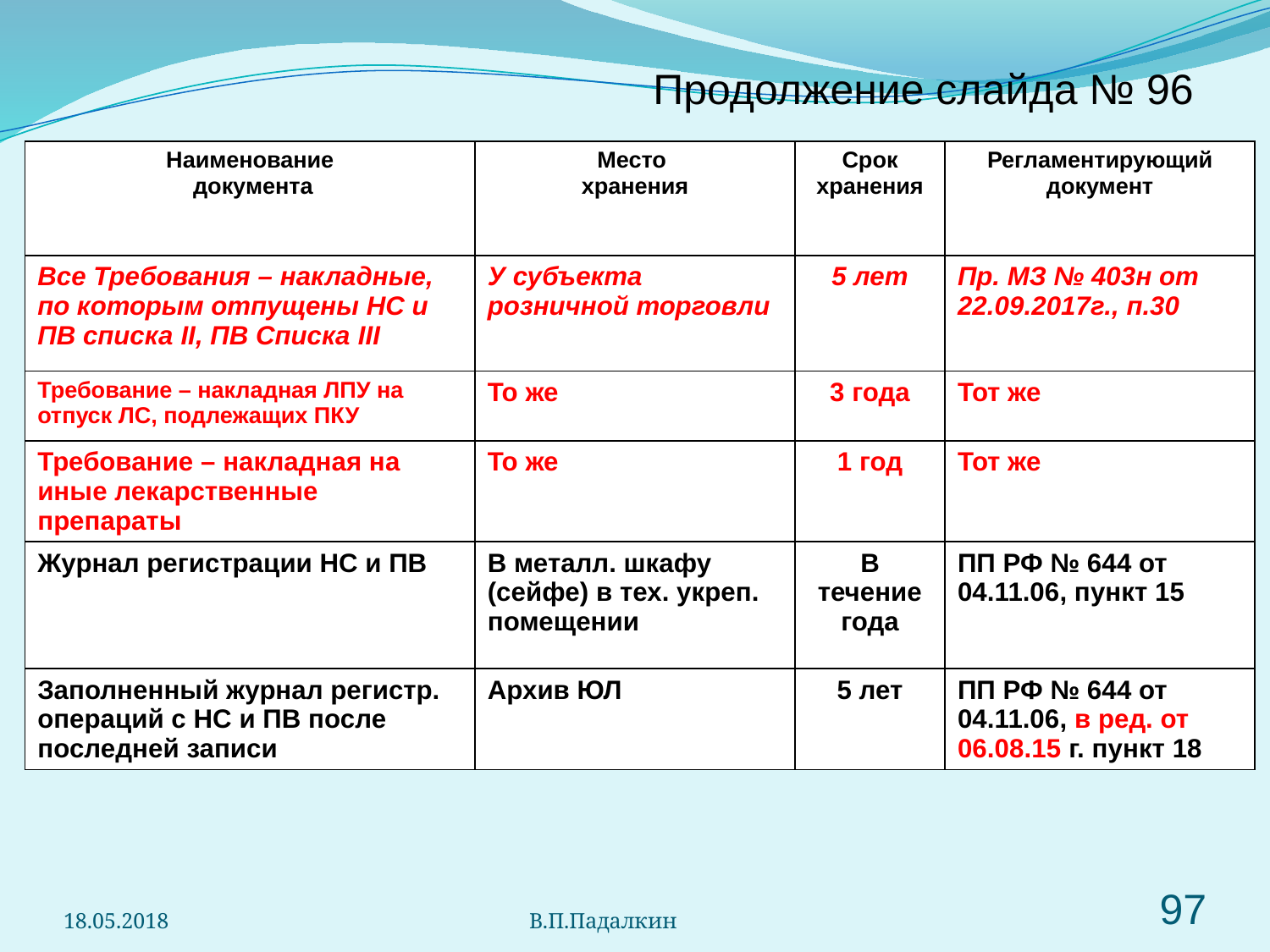

Продолжение слайда № 96
| Наименование документа | Место хранения | Срок хранения | Регламентирующий документ |
| --- | --- | --- | --- |
| Все Требования – накладные, по которым отпущены НС и ПВ списка II, ПВ Списка III | У субъекта розничной торговли | 5 лет | Пр. МЗ № 403н от 22.09.2017г., п.30 |
| Требование – накладная ЛПУ на отпуск ЛС, подлежащих ПКУ | То же | 3 года | Тот же |
| Требование – накладная на иные лекарственные препараты | То же | 1 год | Тот же |
| Журнал регистрации НС и ПВ | В металл. шкафу (сейфе) в тех. укреп. помещении | В течение года | ПП РФ № 644 от 04.11.06, пункт 15 |
| Заполненный журнал регистр. операций с НС и ПВ после последней записи | Архив ЮЛ | 5 лет | ПП РФ № 644 от 04.11.06, в ред. от 06.08.15 г. пункт 18 |

18.05.2018
В.П.Падалкин
97